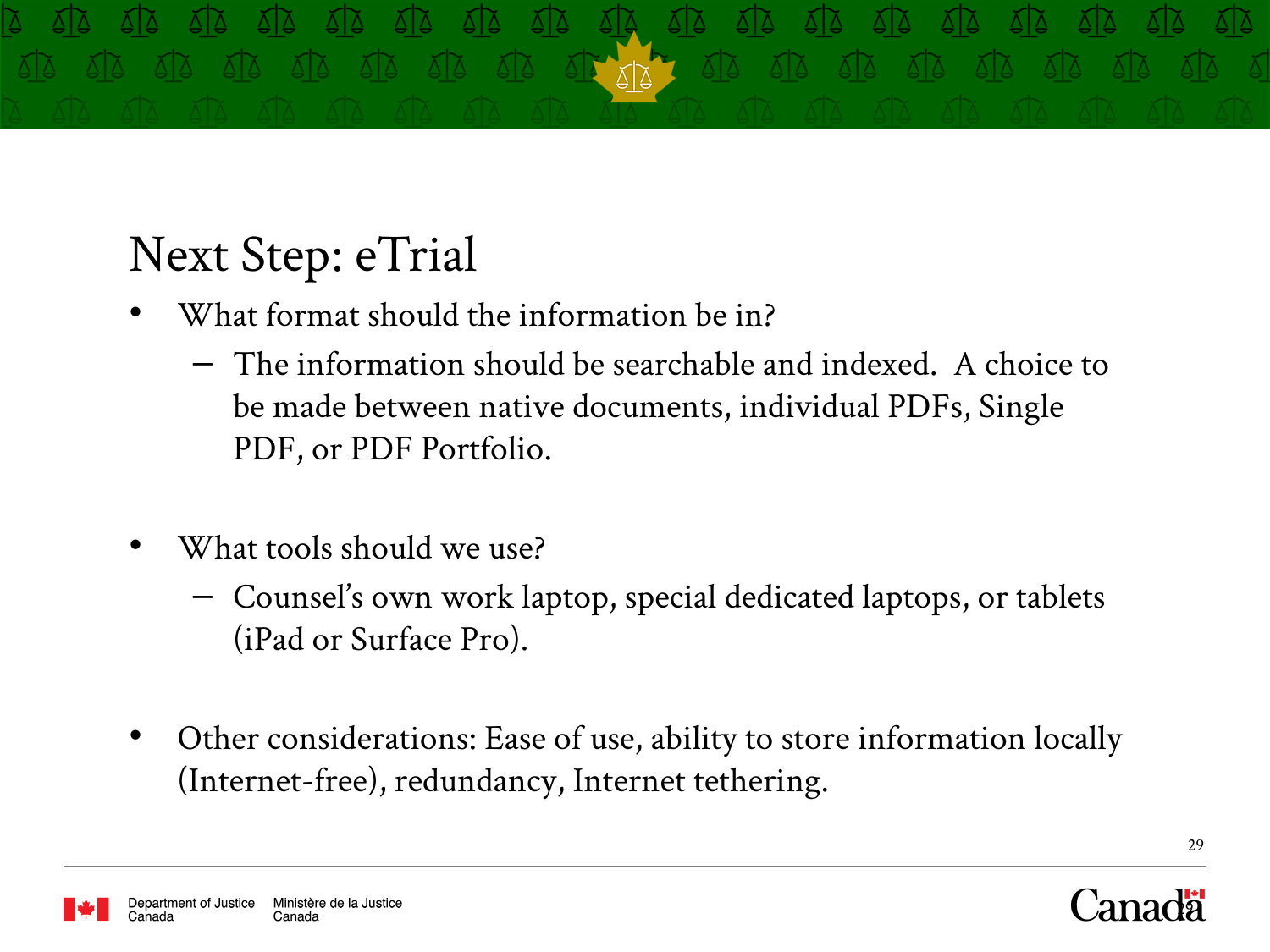

# Next Step: eTrial
What format should the information be in?
The information should be searchable and indexed.  A choice to be made between native documents, individual PDFs, Single PDF, or PDF Portfolio.

What tools should we use?
Counsel’s own work laptop, special dedicated laptops, or tablets (iPad or Surface Pro).

Other considerations: Ease of use, ability to store information locally (Internet-free), redundancy, Internet tethering.

29